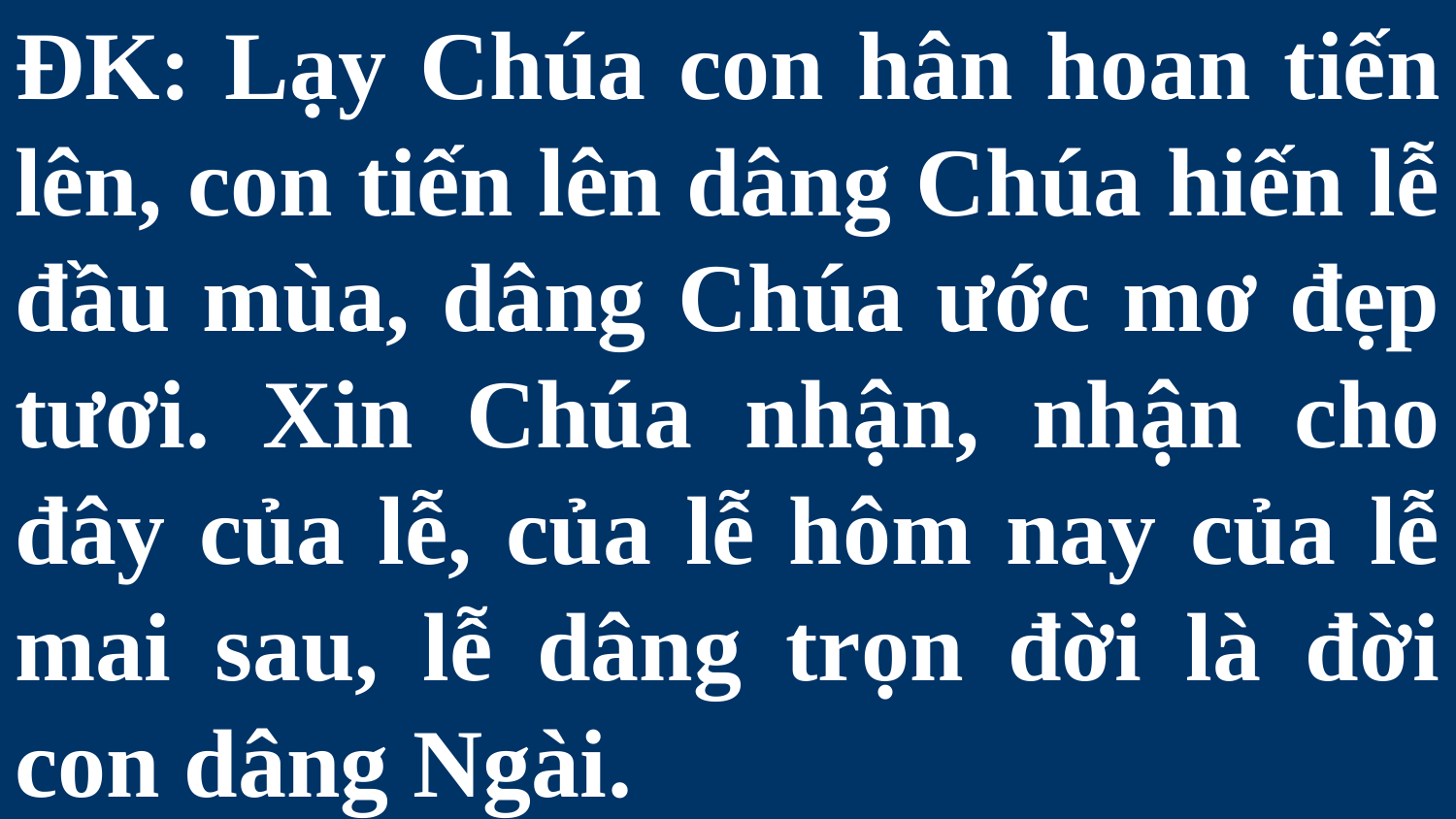

# ĐK: Lạy Chúa con hân hoan tiến lên, con tiến lên dâng Chúa hiến lễ đầu mùa, dâng Chúa ước mơ đẹp tươi. Xin Chúa nhận, nhận cho đây của lễ, của lễ hôm nay của lễ mai sau, lễ dâng trọn đời là đời con dâng Ngài.